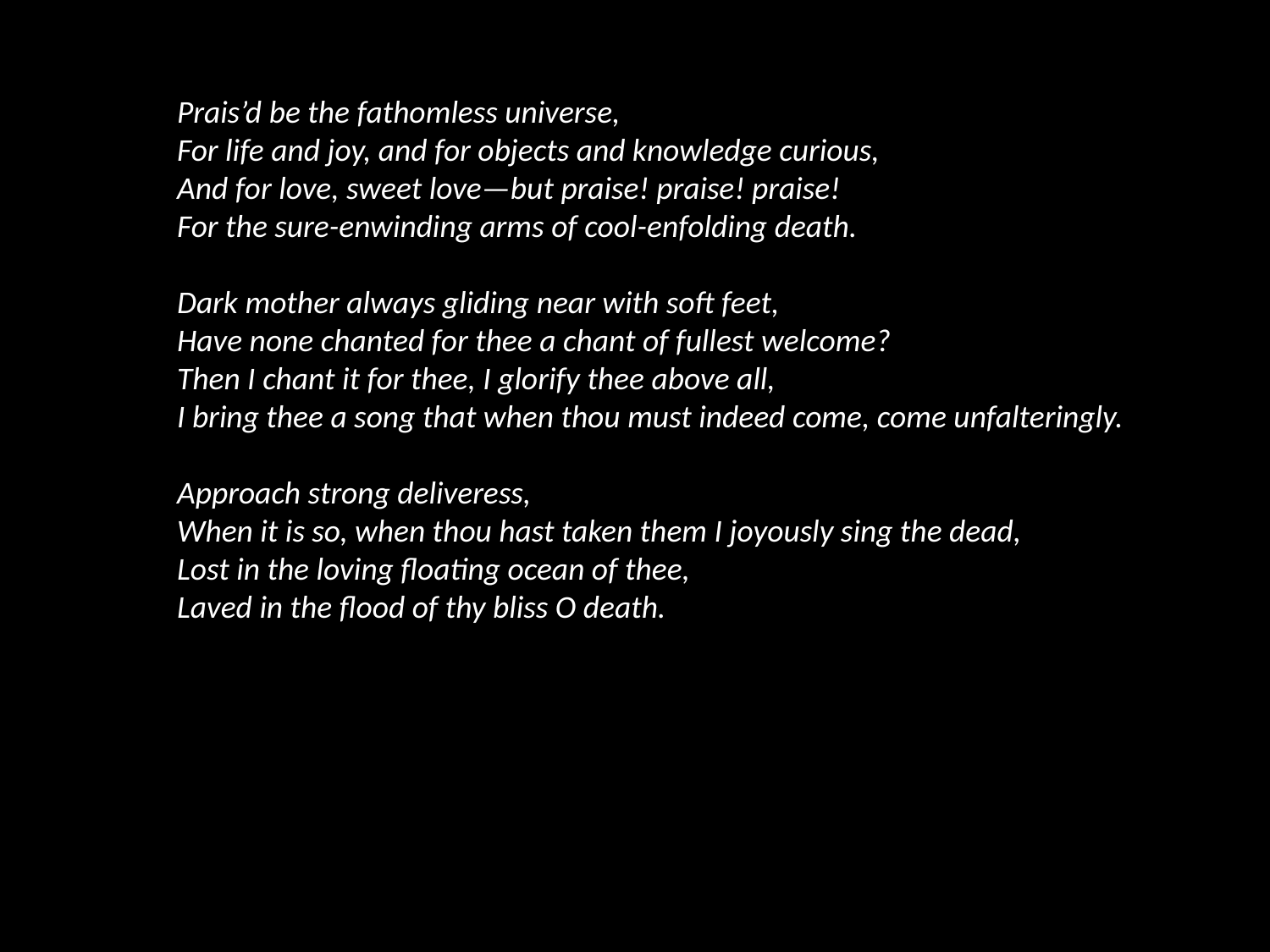

Prais’d be the fathomless universe,
For life and joy, and for objects and knowledge curious,
And for love, sweet love—but praise! praise! praise!
For the sure-enwinding arms of cool-enfolding death.

Dark mother always gliding near with soft feet,
Have none chanted for thee a chant of fullest welcome?
Then I chant it for thee, I glorify thee above all,
I bring thee a song that when thou must indeed come, come unfalteringly.

Approach strong deliveress,
When it is so, when thou hast taken them I joyously sing the dead,
Lost in the loving floating ocean of thee,
Laved in the flood of thy bliss O death.